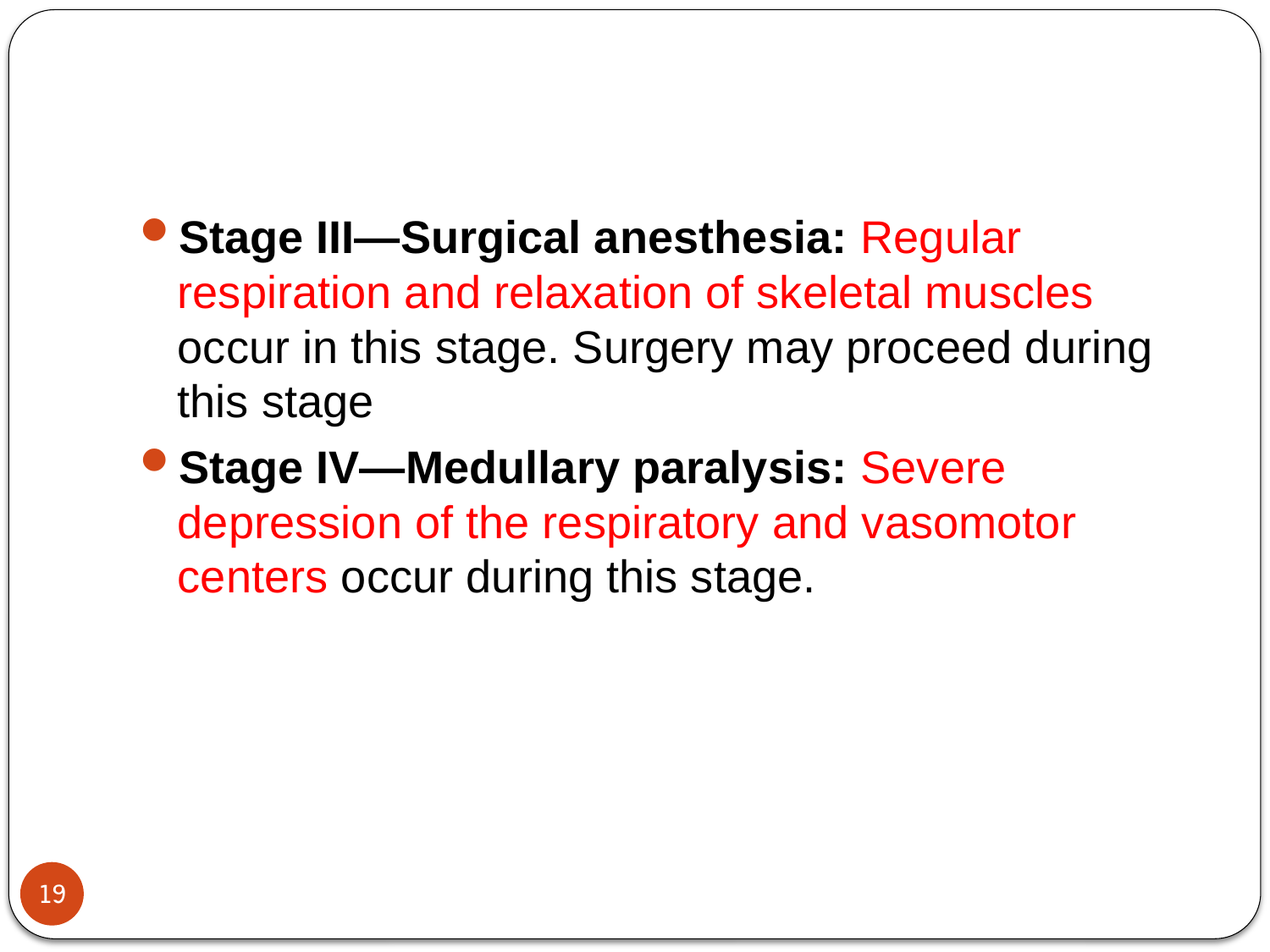

#
Stage III—Surgical anesthesia: Regular respiration and relaxation of skeletal muscles occur in this stage. Surgery may proceed during this stage
Stage IV—Medullary paralysis: Severe depression of the respiratory and vasomotor centers occur during this stage.
19